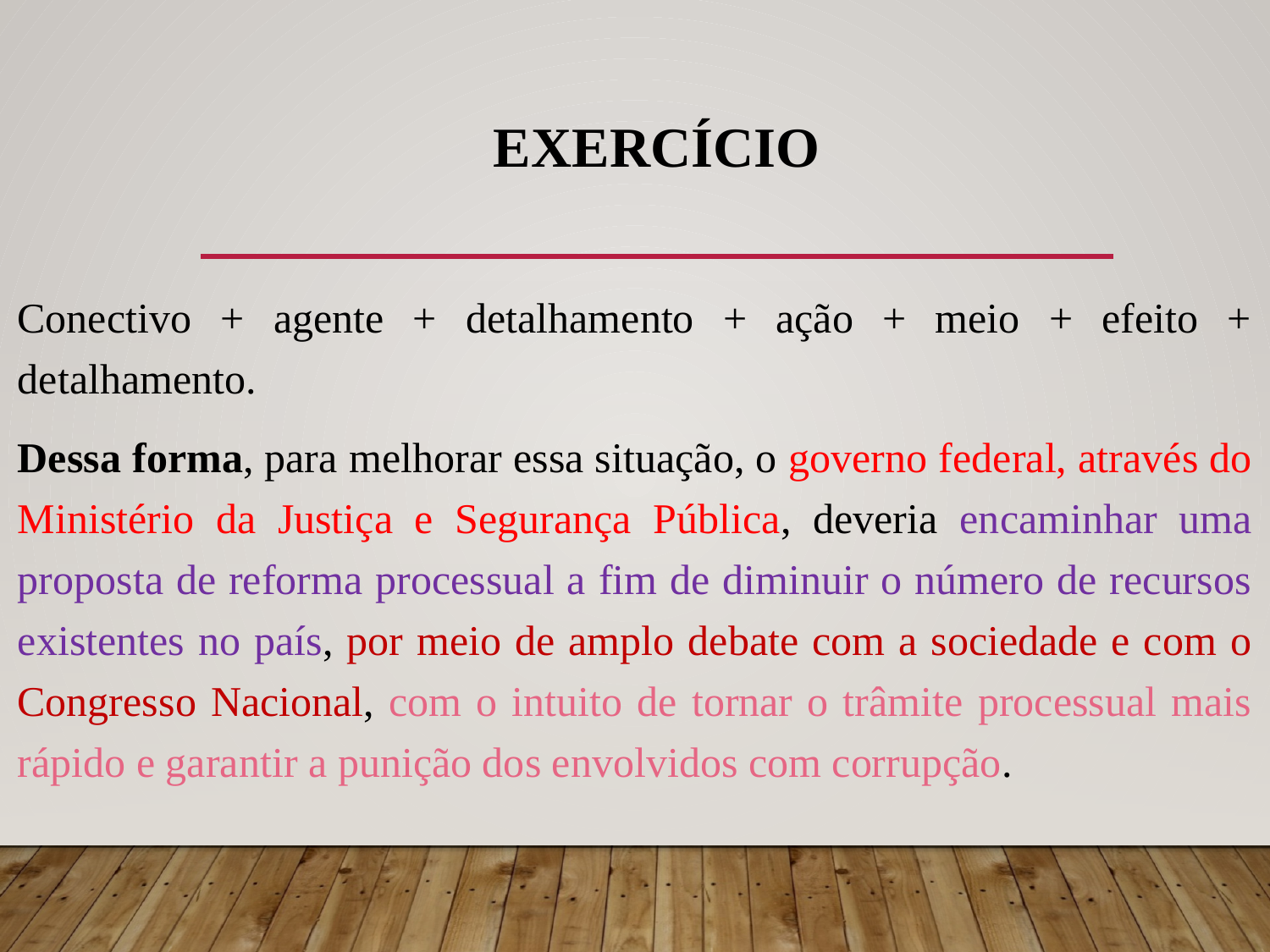

# Exercício

Conectivo + agente + detalhamento + ação + meio + efeito + detalhamento.
Dessa forma, para melhorar essa situação, o governo federal, através do Ministério da Justiça e Segurança Pública, deveria encaminhar uma proposta de reforma processual a fim de diminuir o número de recursos existentes no país, por meio de amplo debate com a sociedade e com o Congresso Nacional, com o intuito de tornar o trâmite processual mais rápido e garantir a punição dos envolvidos com corrupção.